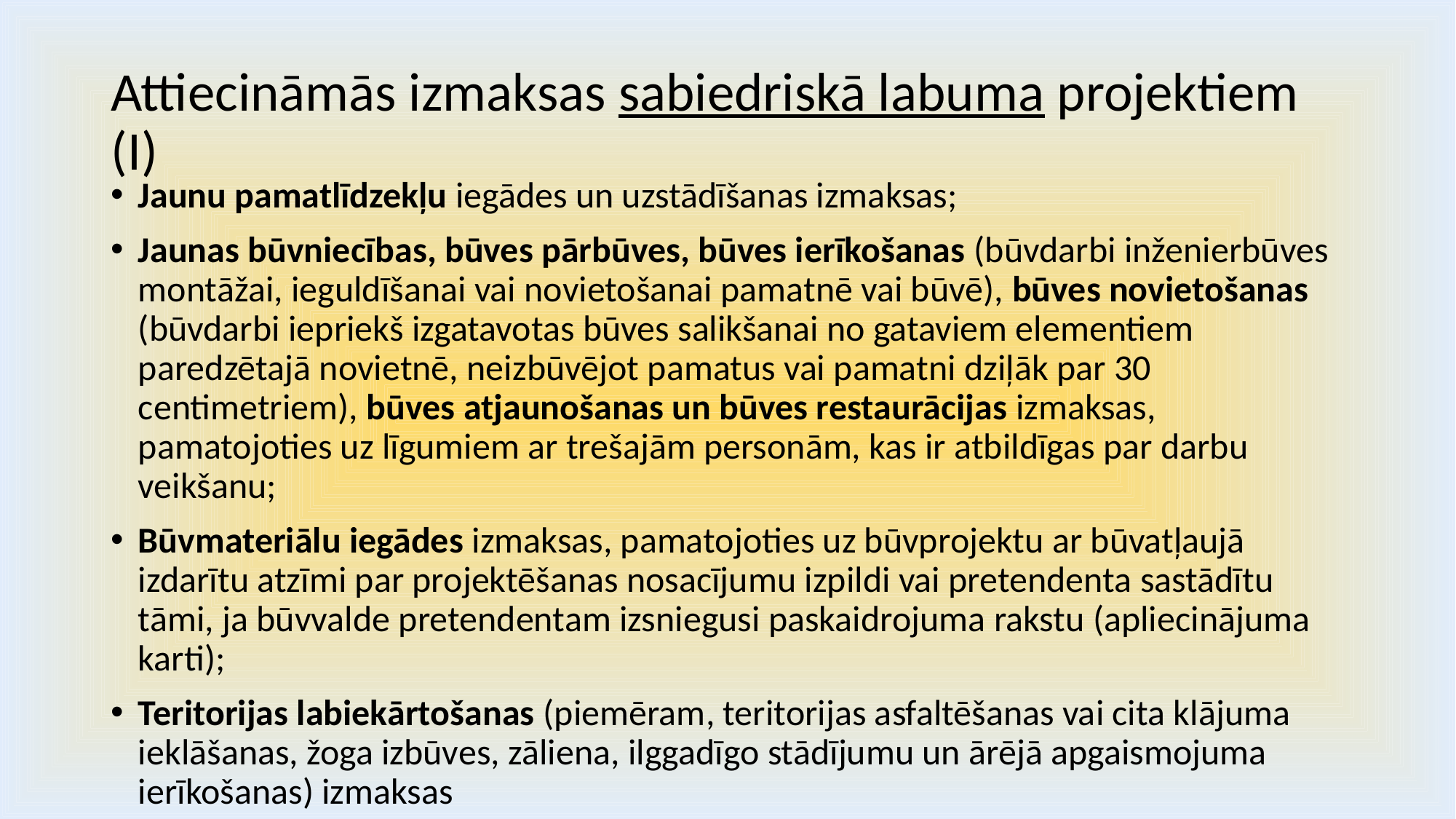

# Attiecināmās izmaksas sabiedriskā labuma projektiem (I)
Jaunu pamatlīdzekļu iegādes un uzstādīšanas izmaksas;
Jaunas būvniecības, būves pārbūves, būves ierīkošanas (būvdarbi inženierbūves montāžai, ieguldīšanai vai novietošanai pamatnē vai būvē), būves novietošanas (būvdarbi iepriekš izgatavotas būves salikšanai no gataviem elementiem paredzētajā novietnē, neizbūvējot pamatus vai pamatni dziļāk par 30 centimetriem), būves atjaunošanas un būves restaurācijas izmaksas, pamatojoties uz līgumiem ar trešajām personām, kas ir atbildīgas par darbu veikšanu;
Būvmateriālu iegādes izmaksas, pamatojoties uz būvprojektu ar būvatļaujā izdarītu atzīmi par projektēšanas nosacījumu izpildi vai pretendenta sastādītu tāmi, ja būvvalde pretendentam izsniegusi paskaidrojuma rakstu (apliecinājuma karti);
Teritorijas labiekārtošanas (piemēram, teritorijas asfaltēšanas vai cita klājuma ieklāšanas, žoga izbūves, zāliena, ilggadīgo stādījumu un ārējā apgaismojuma ierīkošanas) izmaksas